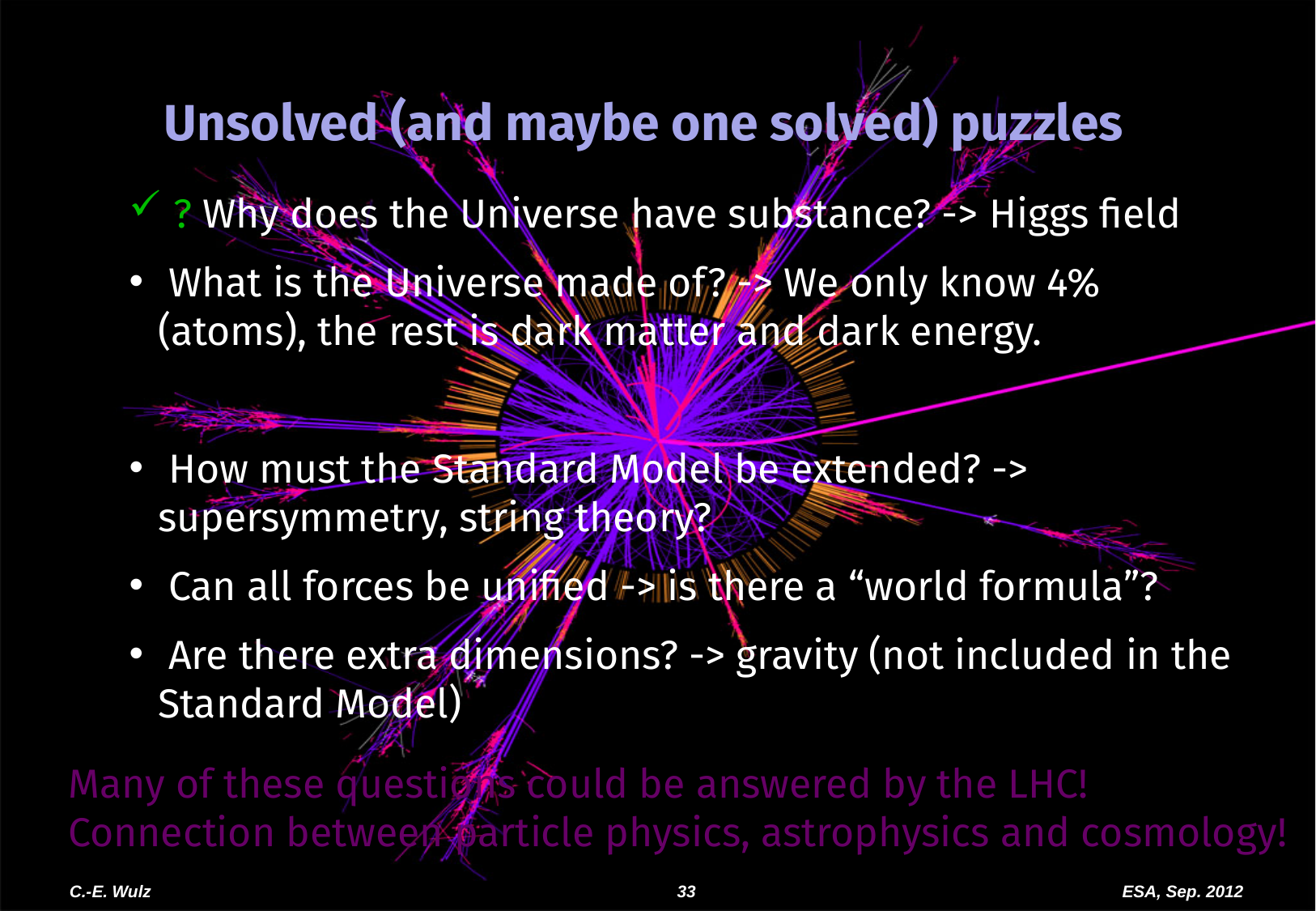

Unsolved (and maybe one solved) puzzles
 ? Why does the Universe have substance? -> Higgs field
 What is the Universe made of? -> We only know 4% (atoms), the rest is dark matter and dark energy.

 How must the Standard Model be extended? -> supersymmetry, string theory?
 Can all forces be unified -> is there a “world formula”?
 Are there extra dimensions? -> gravity (not included in the Standard Model)

Many of these questions could be answered by the LHC!
Connection between particle physics, astrophysics and cosmology!
C.-E. Wulz
33
ESA, Sep. 2012